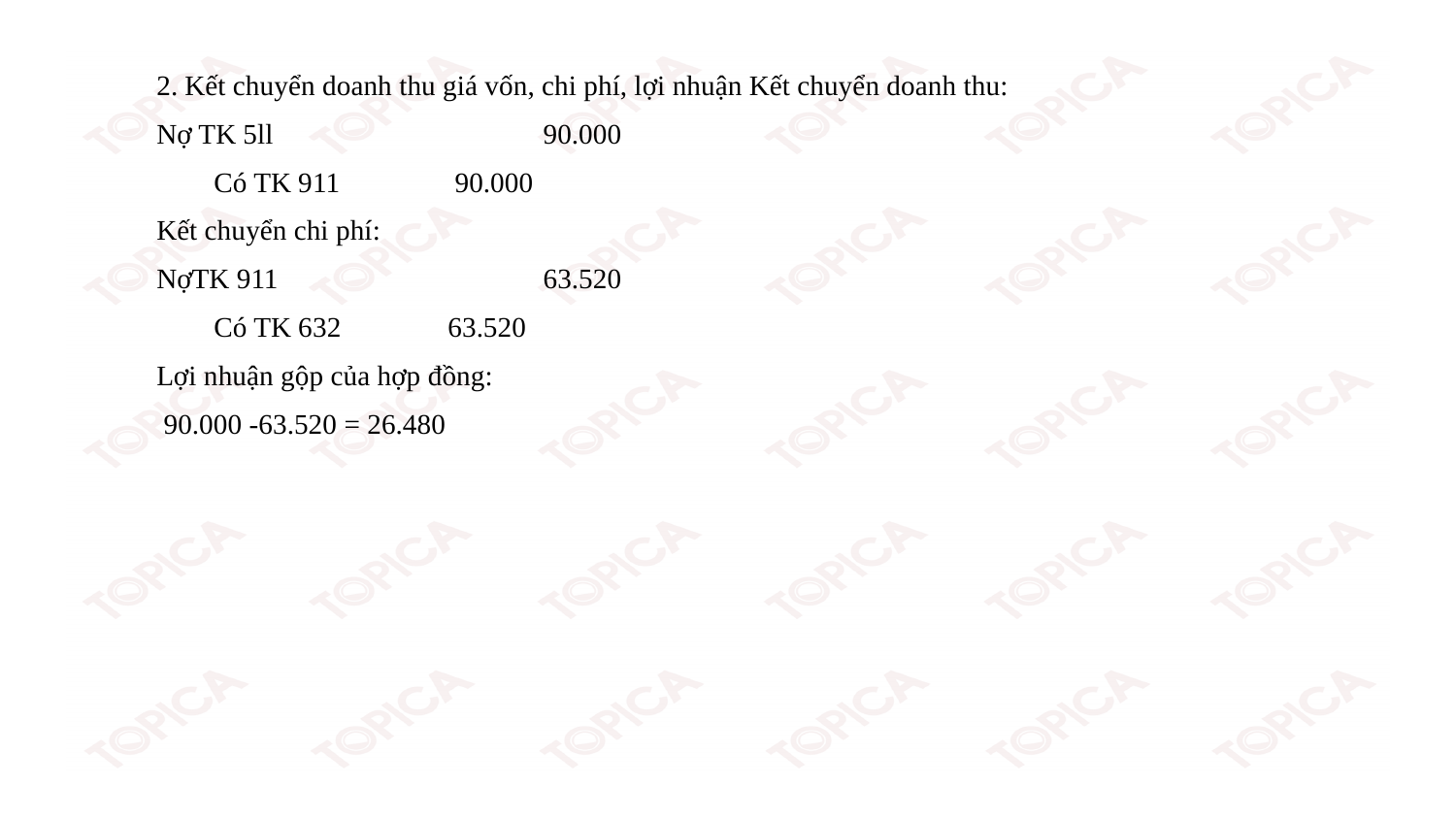

2. Kết chuyển doanh thu giá vốn, chi phí, lợi nhuận Kết chuyển doanh thu:
Nợ TK 5ll		 90.000
Có TK 911	 90.000
Kết chuyển chi phí:
NợTK 911		 63.520
Có TK 632	63.520
Lợi nhuận gộp của hợp đồng:
 90.000 -63.520 = 26.480